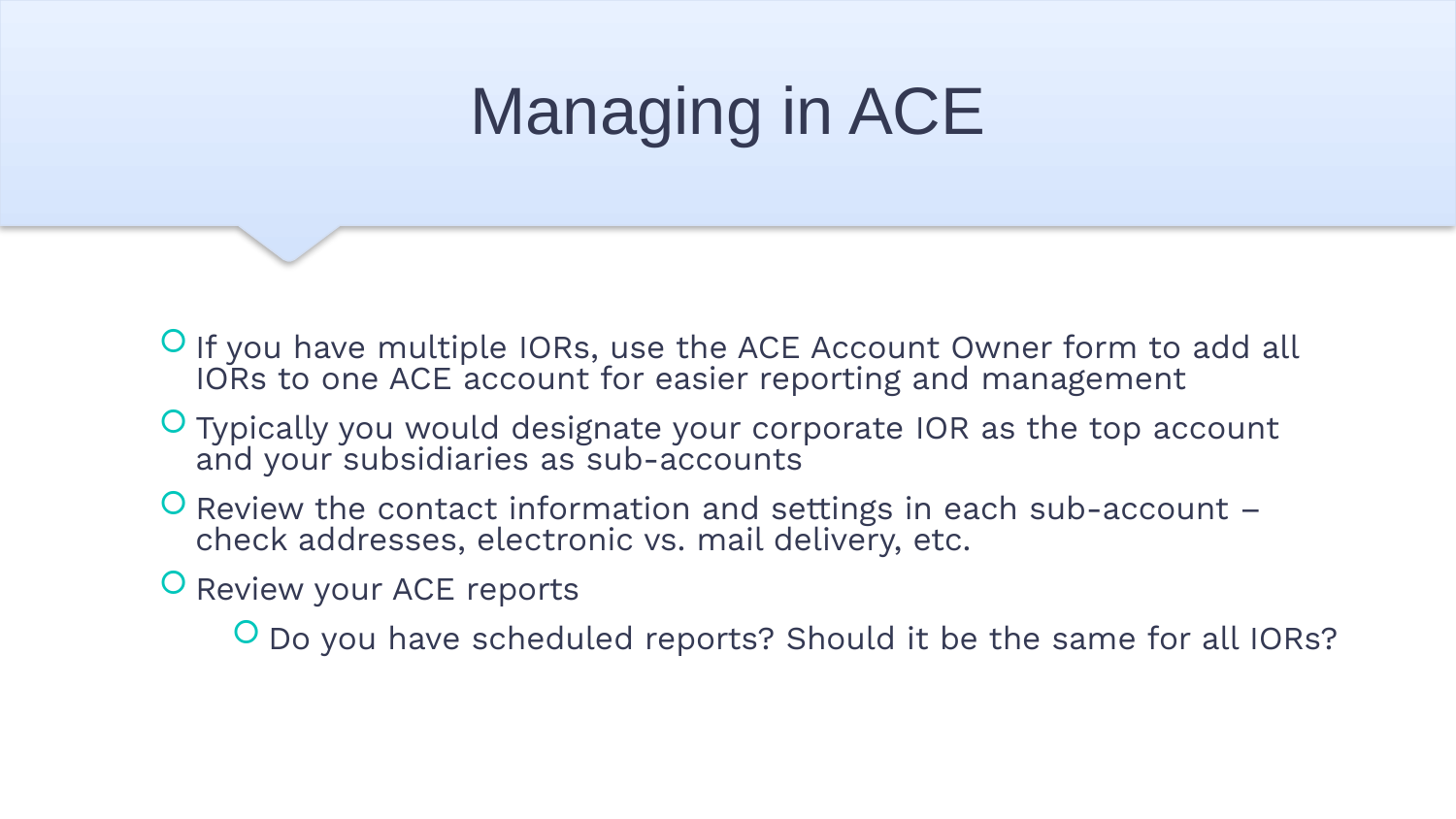

# Managing in ACE
If you have multiple IORs, use the ACE Account Owner form to add all IORs to one ACE account for easier reporting and management
Typically you would designate your corporate IOR as the top account and your subsidiaries as sub-accounts
Review the contact information and settings in each sub-account – check addresses, electronic vs. mail delivery, etc.
Review your ACE reports
Do you have scheduled reports? Should it be the same for all IORs?